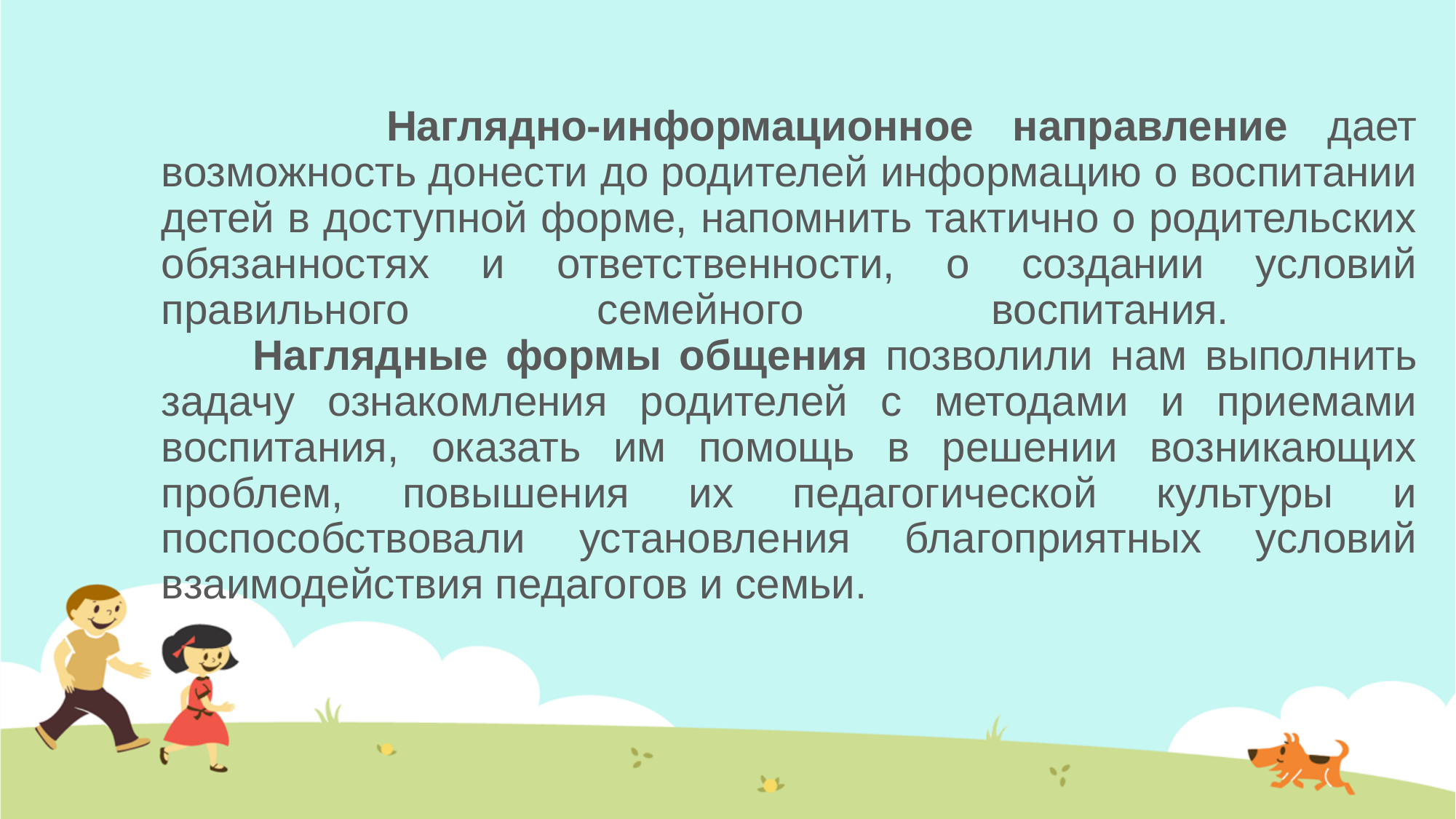

# Наглядно-информационное направление дает возможность донести до родителей информацию о воспитании детей в доступной форме, напомнить тактично о родительских обязанностях и ответственности, о создании условий правильного семейного воспитания. Наглядные формы общения позволили нам выполнить задачу ознакомления родителей с методами и приемами воспитания, оказать им помощь в решении возникающих проблем, повышения их педагогической культуры и поспособствовали установления благоприятных условий взаимодействия педагогов и семьи.